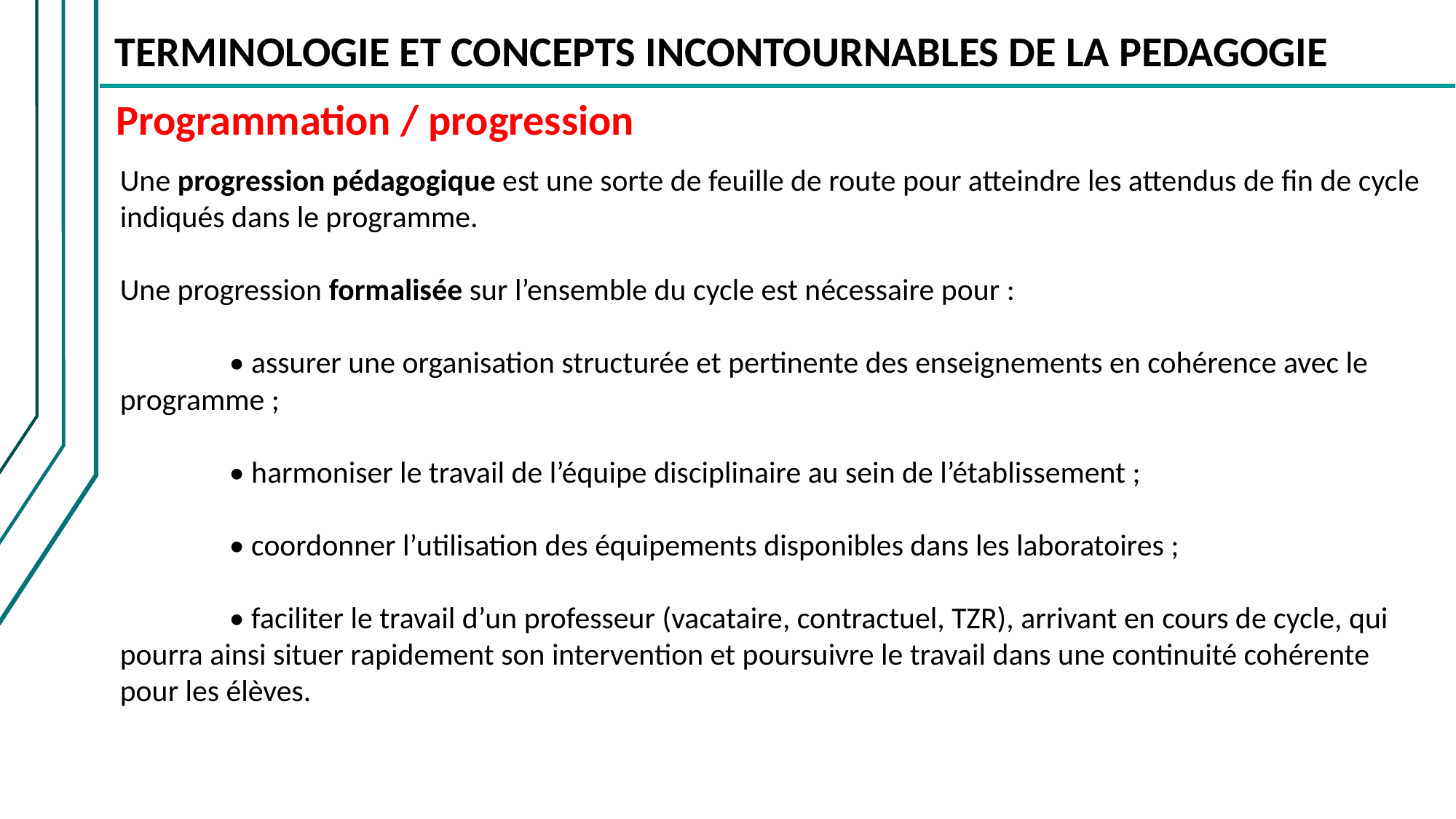

TERMINOLOGIE ET CONCEPTS INCONTOURNABLES DE LA PEDAGOGIE
Programmation / progression
Une progression pédagogique est une sorte de feuille de route pour atteindre les attendus de fin de cycle indiqués dans le programme.

Une progression formalisée sur l’ensemble du cycle est nécessaire pour :

	• assurer une organisation structurée et pertinente des enseignements en cohérence avec le programme ;

	• harmoniser le travail de l’équipe disciplinaire au sein de l’établissement ;

	• coordonner l’utilisation des équipements disponibles dans les laboratoires ;

	• faciliter le travail d’un professeur (vacataire, contractuel, TZR), arrivant en cours de cycle, qui pourra ainsi situer rapidement son intervention et poursuivre le travail dans une continuité cohérente pour les élèves.